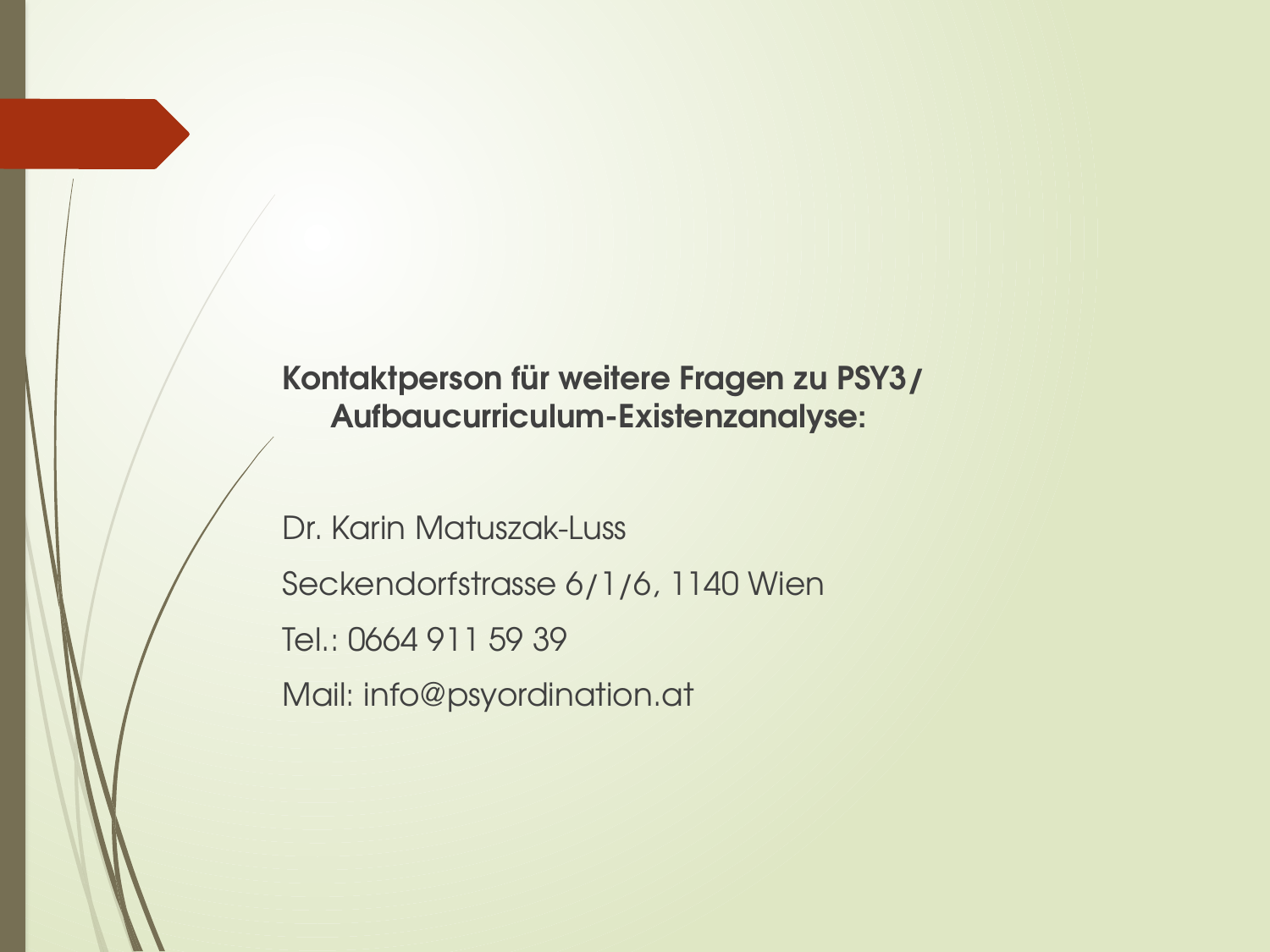

#

Kontaktperson für weitere Fragen zu PSY3/ Aufbaucurriculum-Existenzanalyse:

Dr. Karin Matuszak-Luss
Seckendorfstrasse 6/1/6, 1140 Wien
Tel.: 0664 911 59 39
Mail: info@psyordination.at